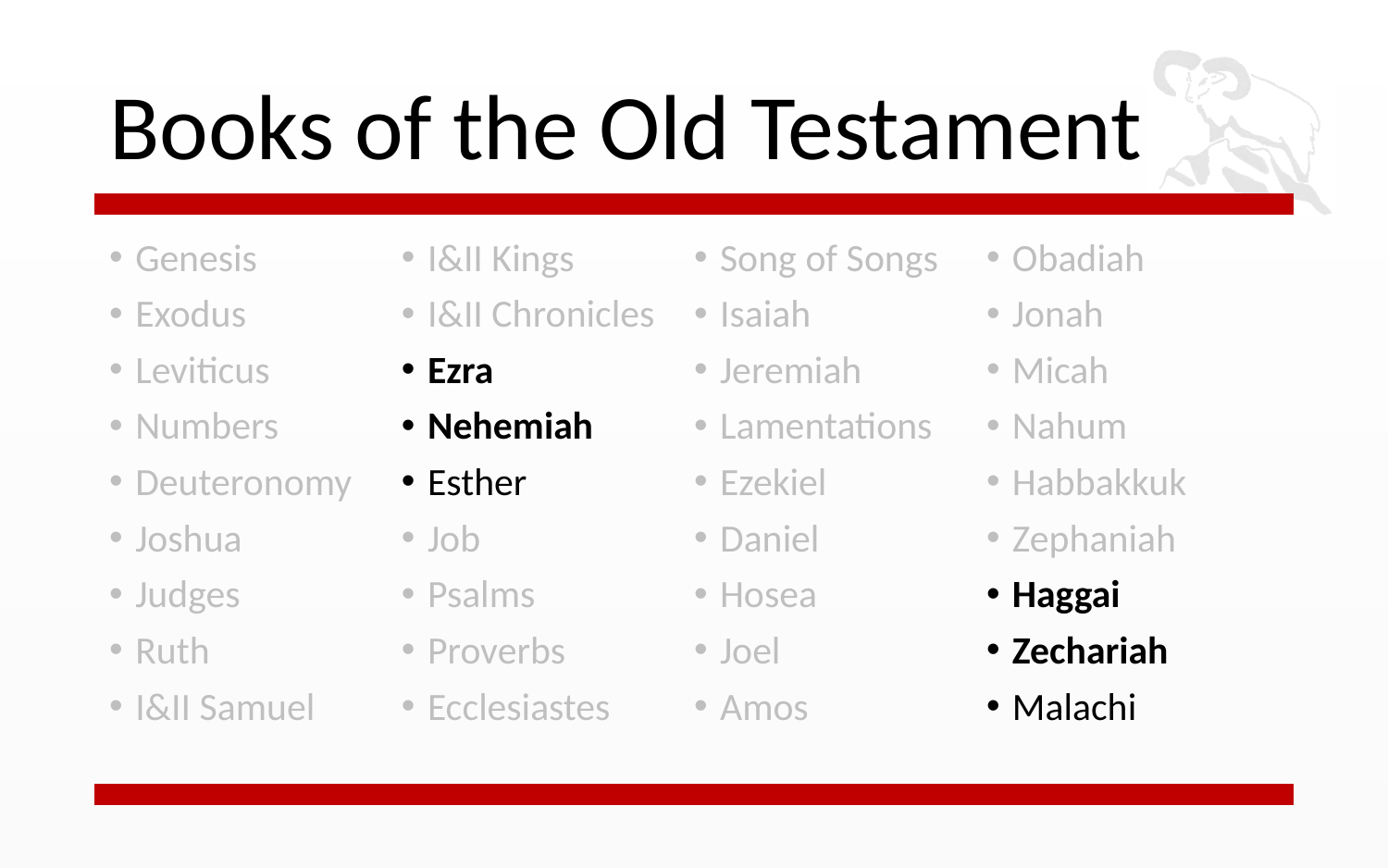

# Books of the Old Testament
Genesis
Exodus
Leviticus
Numbers
Deuteronomy
Joshua
Judges
Ruth
I&II Samuel
I&II Kings
I&II Chronicles
Ezra
Nehemiah
Esther
Job
Psalms
Proverbs
Ecclesiastes
Song of Songs
Isaiah
Jeremiah
Lamentations
Ezekiel
Daniel
Hosea
Joel
Amos
Obadiah
Jonah
Micah
Nahum
Habbakkuk
Zephaniah
Haggai
Zechariah
Malachi